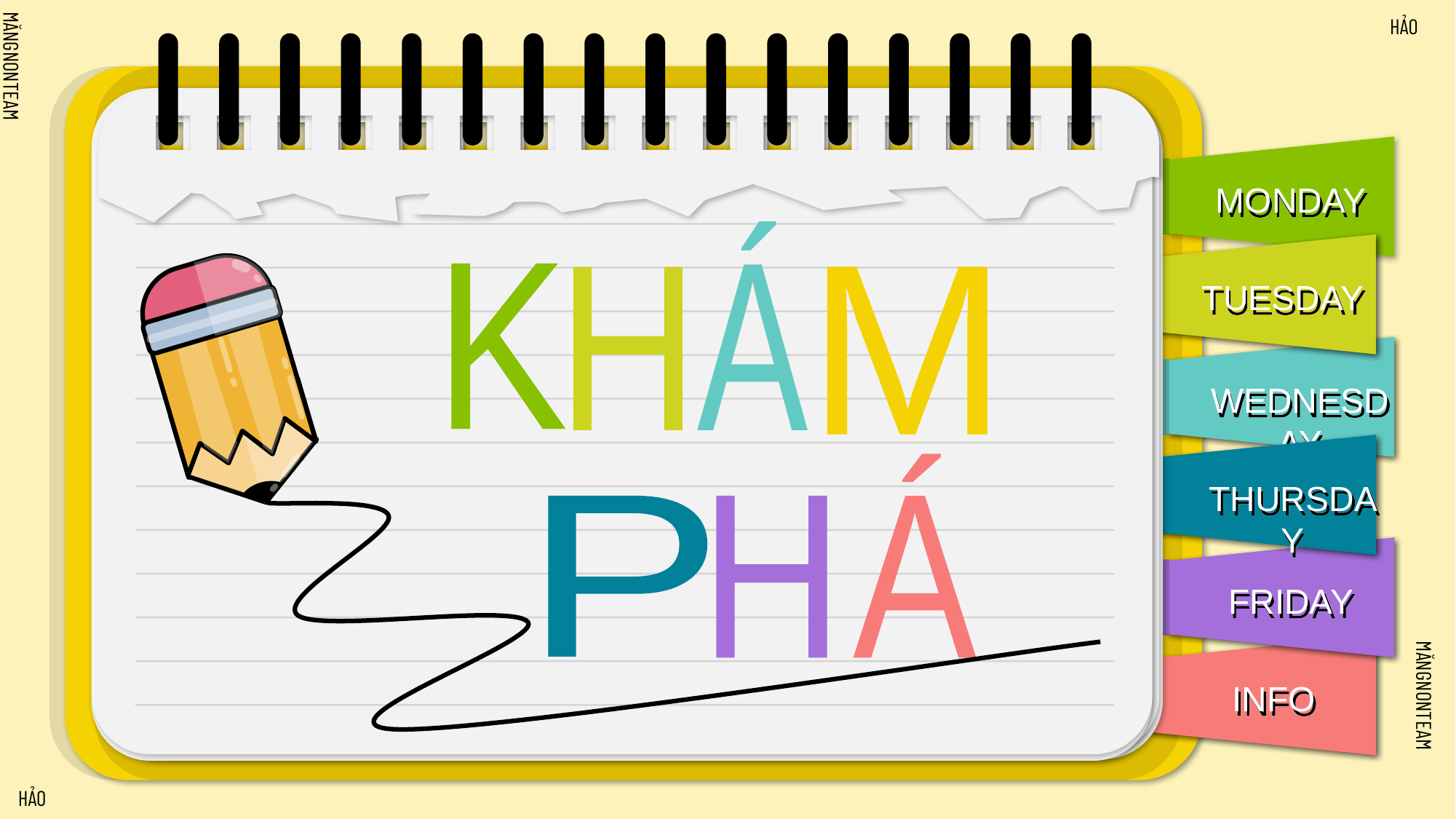

Á

K
M
H

Á
H
P